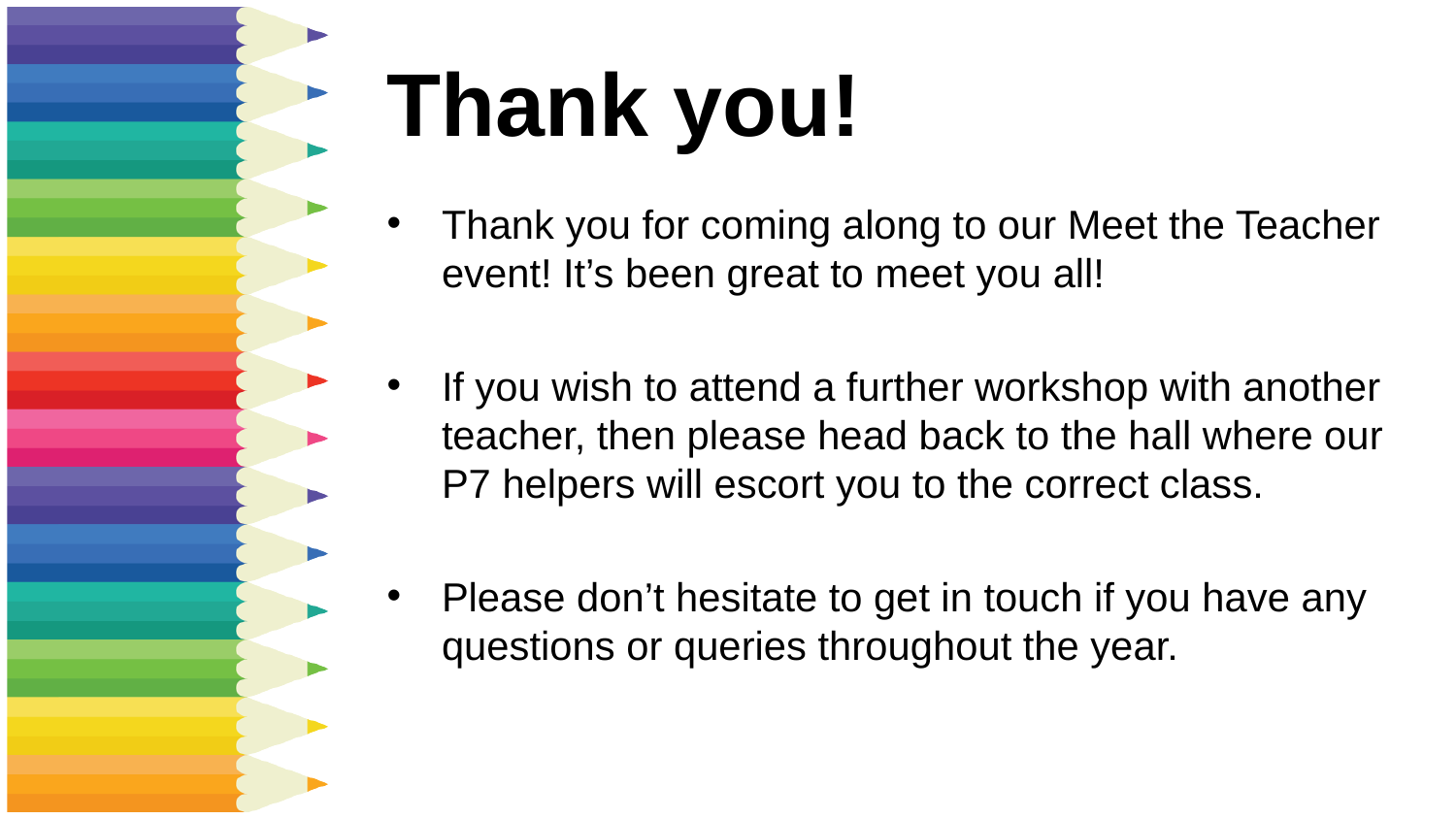

# Thank you!
Thank you for coming along to our Meet the Teacher event! It’s been great to meet you all!

If you wish to attend a further workshop with another teacher, then please head back to the hall where our P7 helpers will escort you to the correct class.

Please don’t hesitate to get in touch if you have any questions or queries throughout the year.